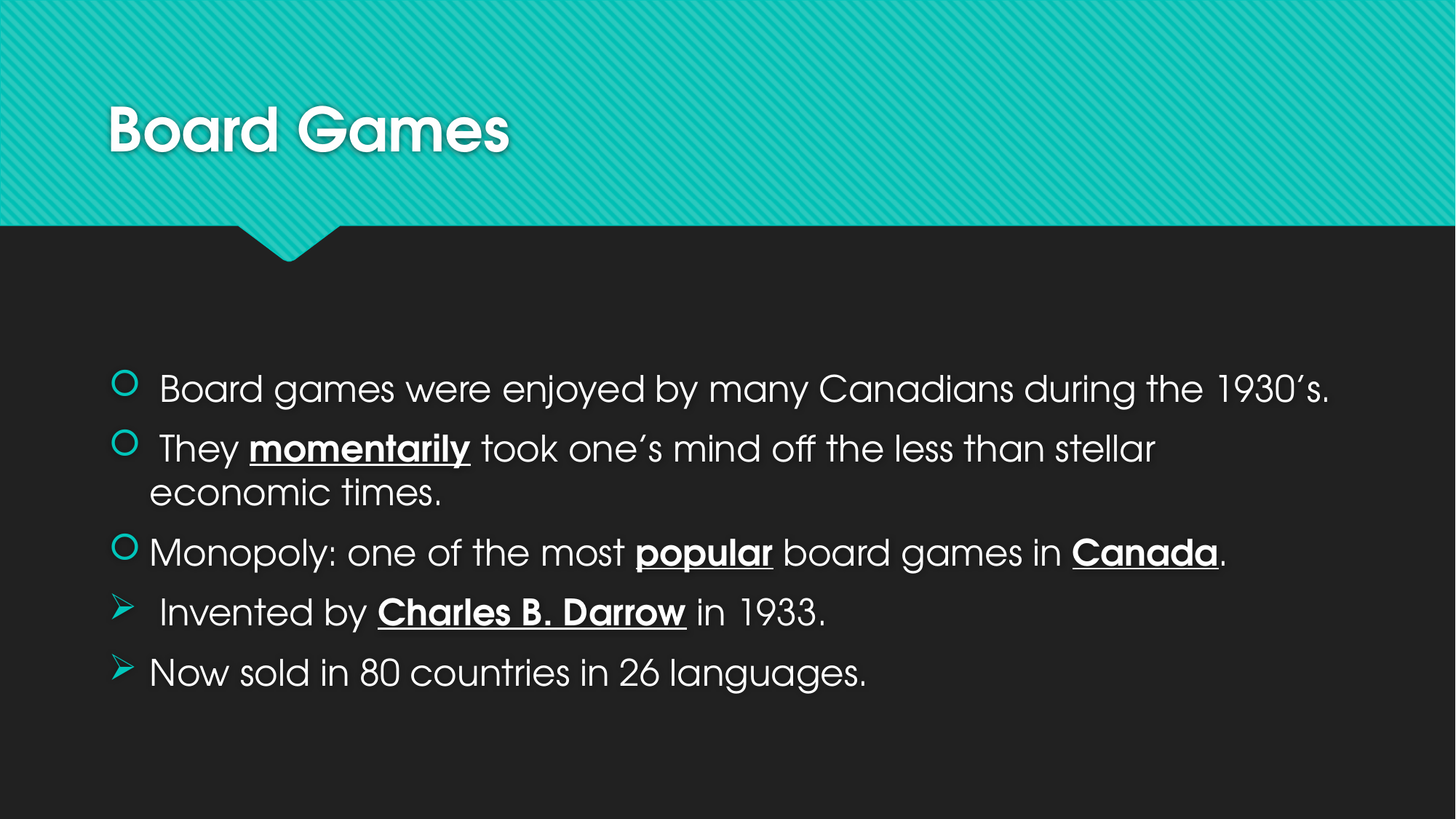

# Board Games
 Board games were enjoyed by many Canadians during the 1930’s.
 They momentarily took one’s mind off the less than stellar economic times.
Monopoly: one of the most popular board games in Canada.
 Invented by Charles B. Darrow in 1933.
Now sold in 80 countries in 26 languages.